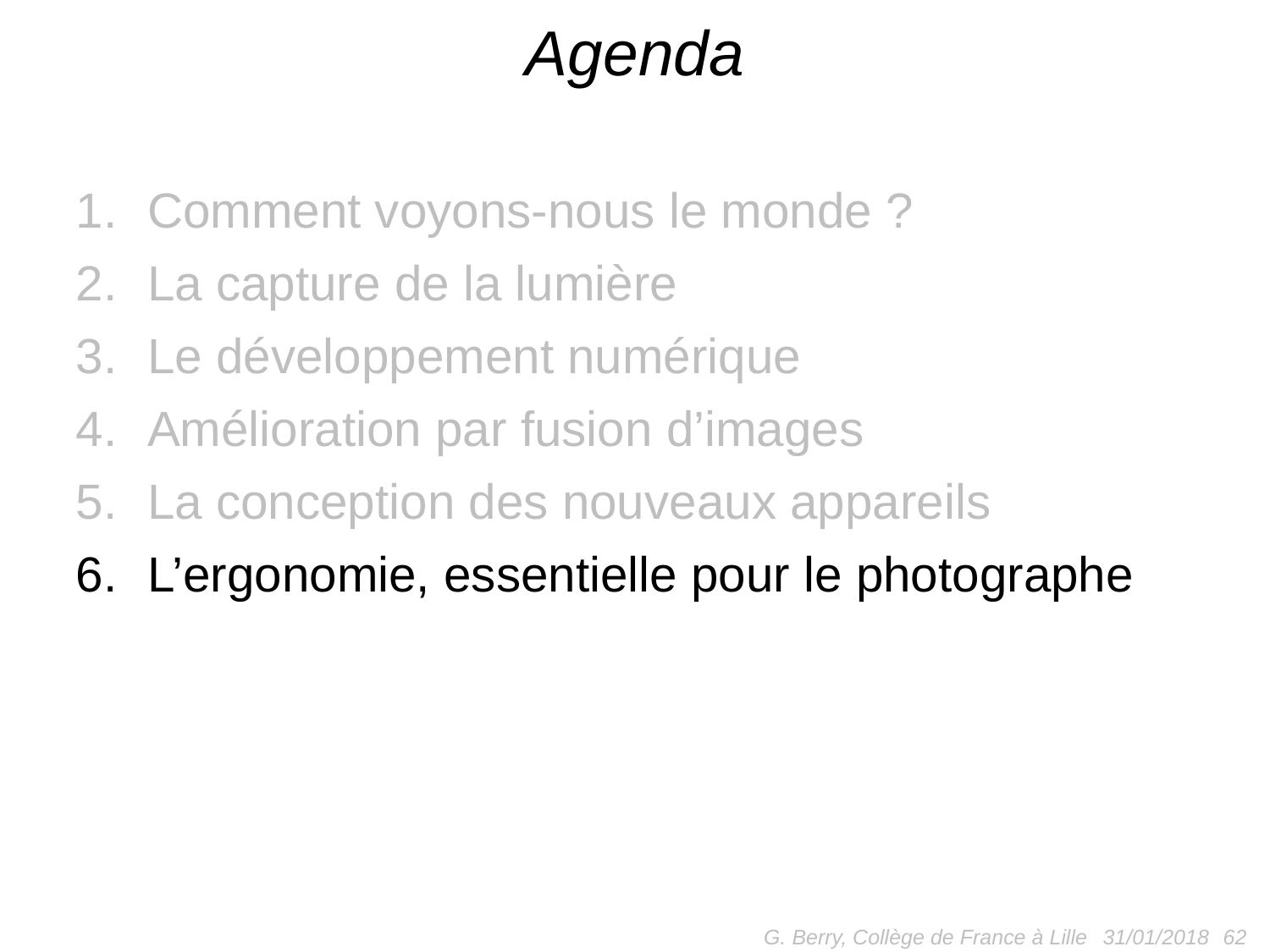

# Agenda
Comment voyons-nous le monde ?
La capture de la lumière
Le développement numérique
Amélioration par fusion d’images
La conception des nouveaux appareils
L’ergonomie, essentielle pour le photographe
G. Berry, Collège de France à Lille
   62
31/01/2018